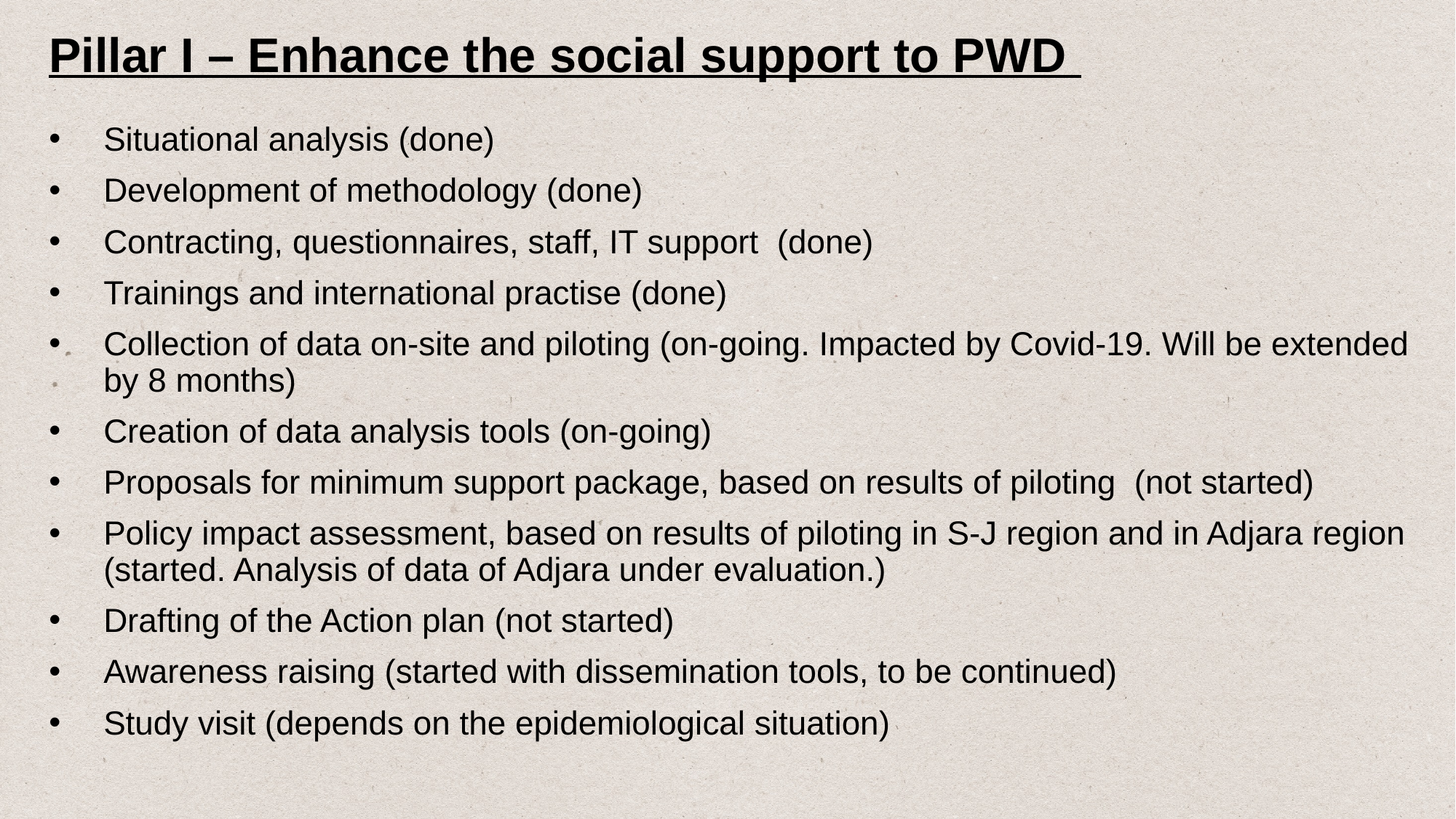

# Pillar I – Enhance the social support to PWD
Situational analysis (done)
Development of methodology (done)
Contracting, questionnaires, staff, IT support  (done)
Trainings and international practise (done)
Collection of data on-site and piloting (on-going. Impacted by Covid-19. Will be extended by 8 months)
Creation of data analysis tools (on-going)
Proposals for minimum support package, based on results of piloting  (not started)
Policy impact assessment, based on results of piloting in S-J region and in Adjara region (started. Analysis of data of Adjara under evaluation.)
Drafting of the Action plan (not started)
Awareness raising (started with dissemination tools, to be continued)
Study visit (depends on the epidemiological situation)

3